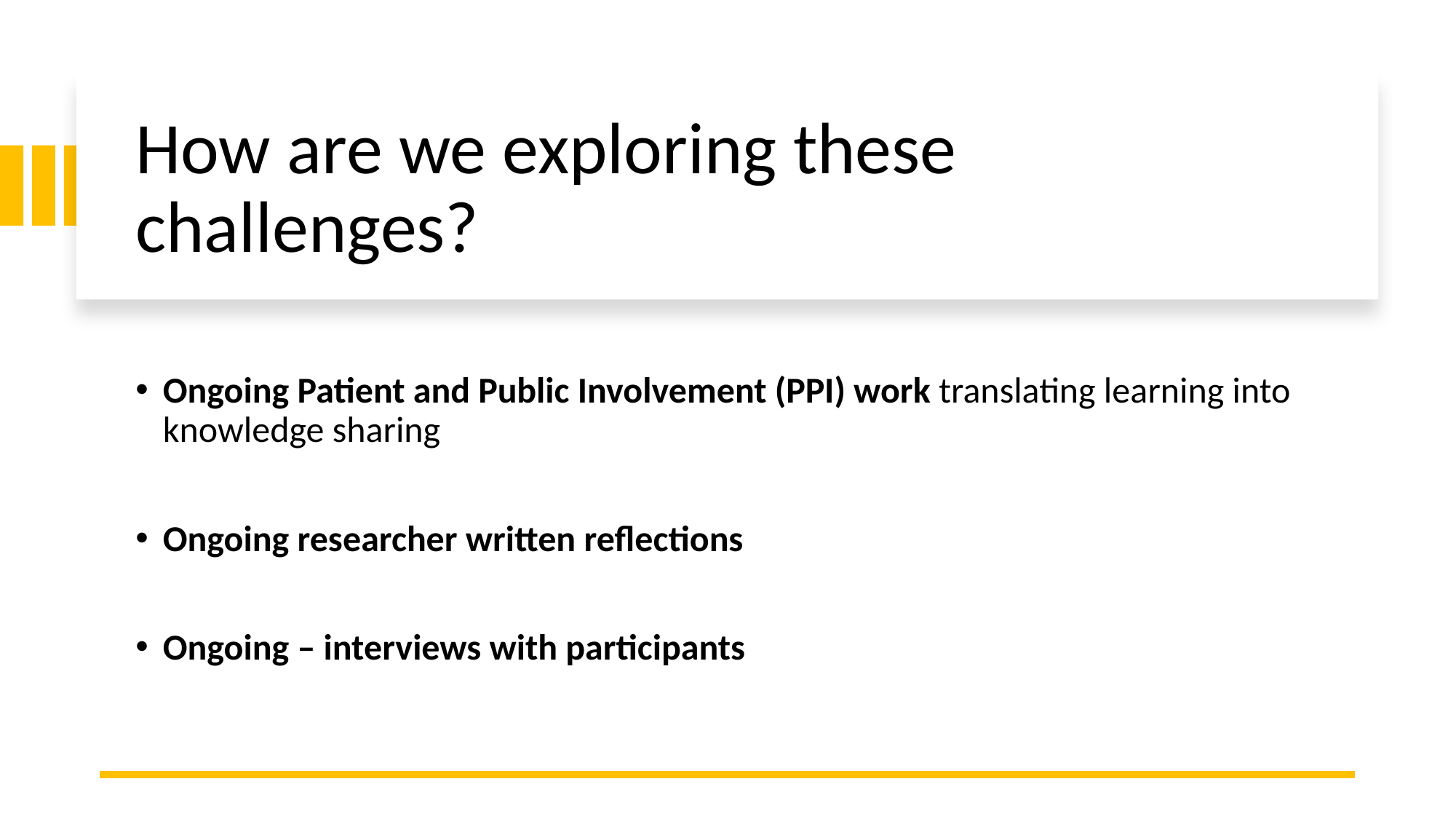

# How are we exploring these challenges?

Ongoing Patient and Public Involvement (PPI) work translating learning into knowledge sharing

Ongoing researcher written reflections

Ongoing – interviews with participants